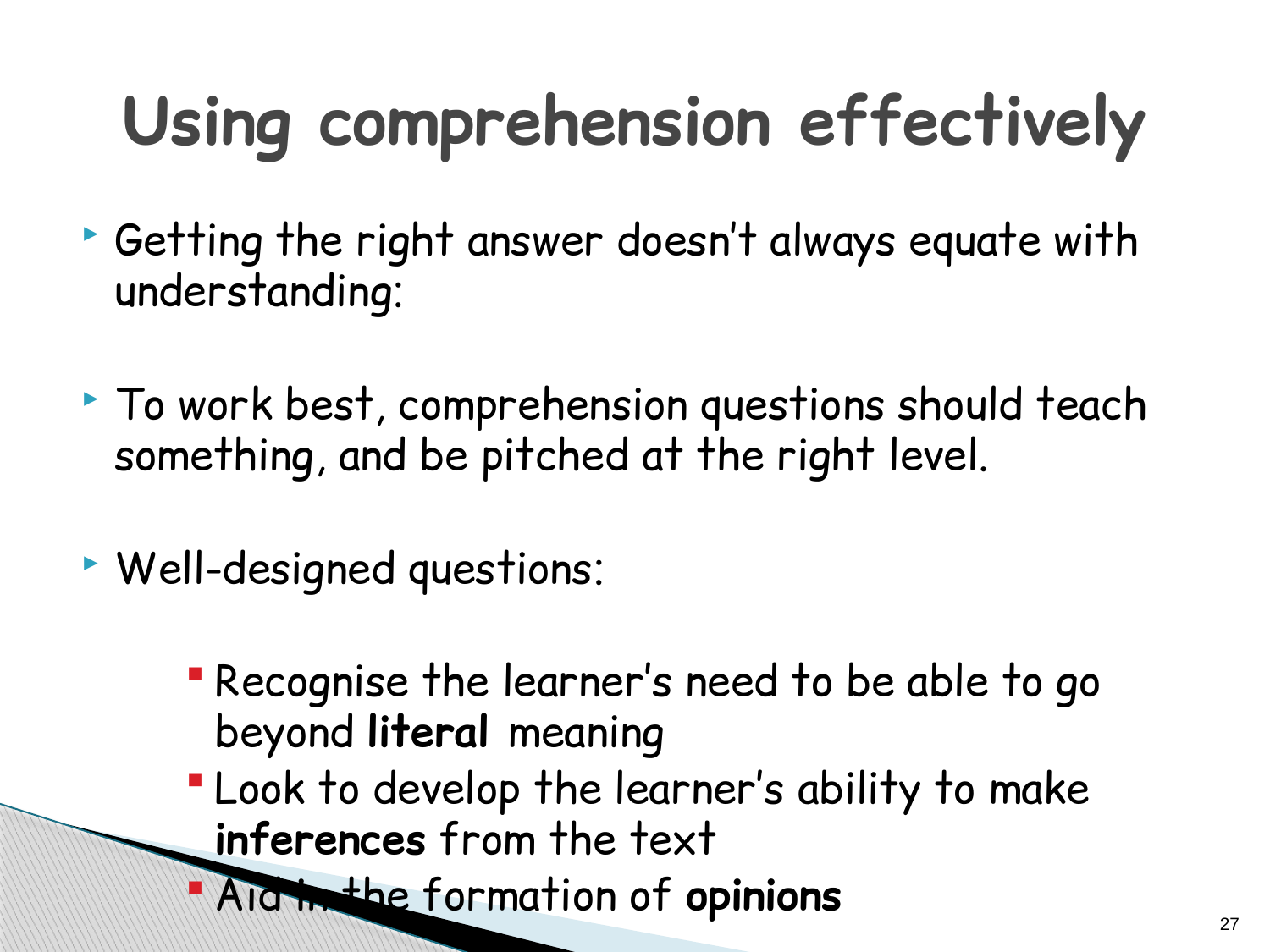

# Using comprehension effectively
Getting the right answer doesn’t always equate with understanding:

To work best, comprehension questions should teach something, and be pitched at the right level.

Well-designed questions:

Recognise the learner’s need to be able to go beyond literal meaning
Look to develop the learner’s ability to make inferences from the text
Aid in the formation of opinions
27